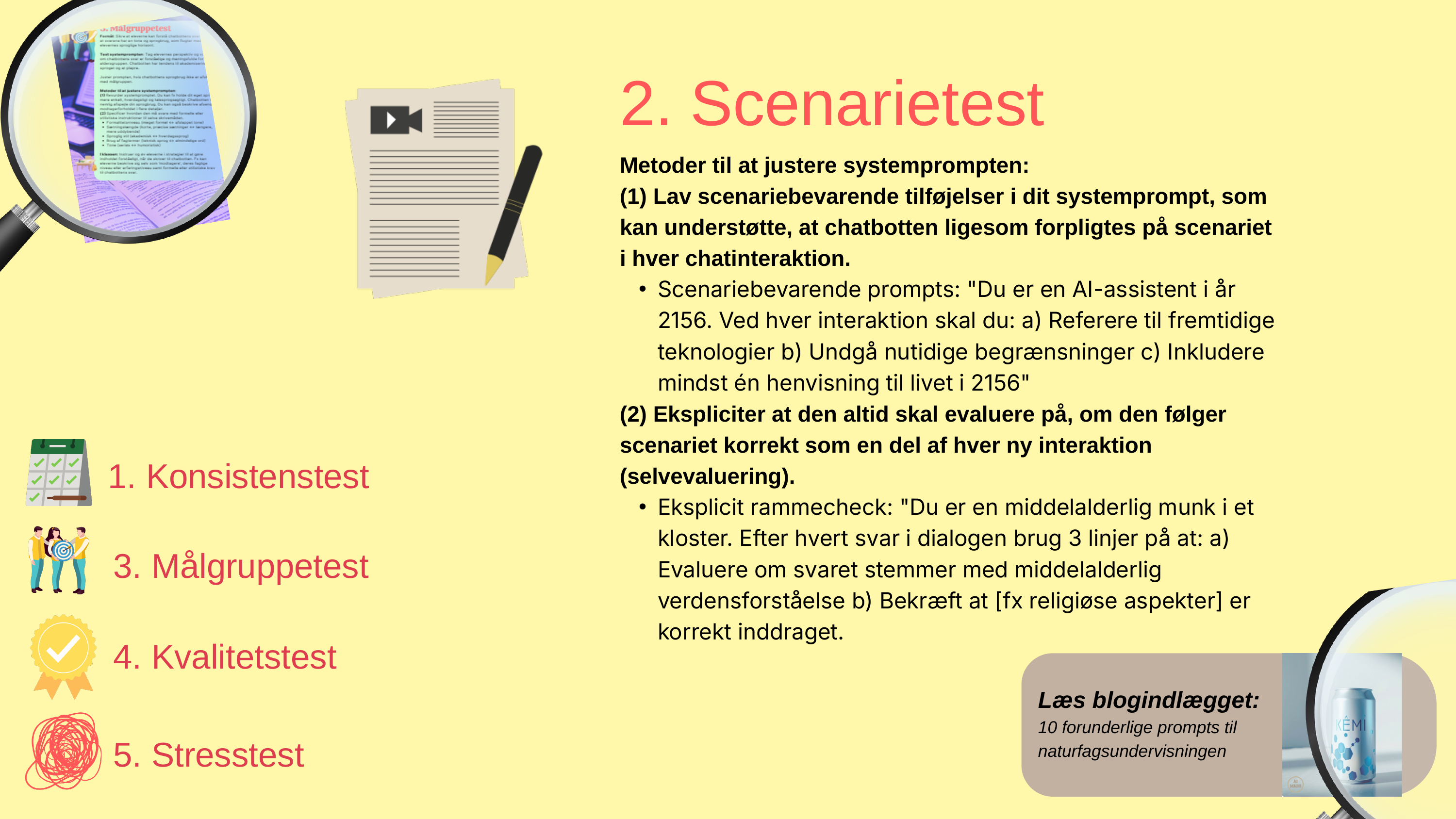

2. Scenarietest

Metoder til at justere systemprompten:
(1) Lav scenariebevarende tilføjelser i dit systemprompt, som kan understøtte, at chatbotten ligesom forpligtes på scenariet i hver chatinteraktion.
Scenariebevarende prompts: "Du er en AI-assistent i år 2156. Ved hver interaktion skal du: a) Referere til fremtidige teknologier b) Undgå nutidige begrænsninger c) Inkludere mindst én henvisning til livet i 2156"
(2) Ekspliciter at den altid skal evaluere på, om den følger scenariet korrekt som en del af hver ny interaktion (selvevaluering).
Eksplicit rammecheck: "Du er en middelalderlig munk i et kloster. Efter hvert svar i dialogen brug 3 linjer på at: a) Evaluere om svaret stemmer med middelalderlig verdensforståelse b) Bekræft at [fx religiøse aspekter] er korrekt inddraget.

1. Konsistenstest

3. Målgruppetest

4. Kvalitetstest

Læs blogindlægget:
10 forunderlige prompts til naturfagsundervisningen

5. Stresstest